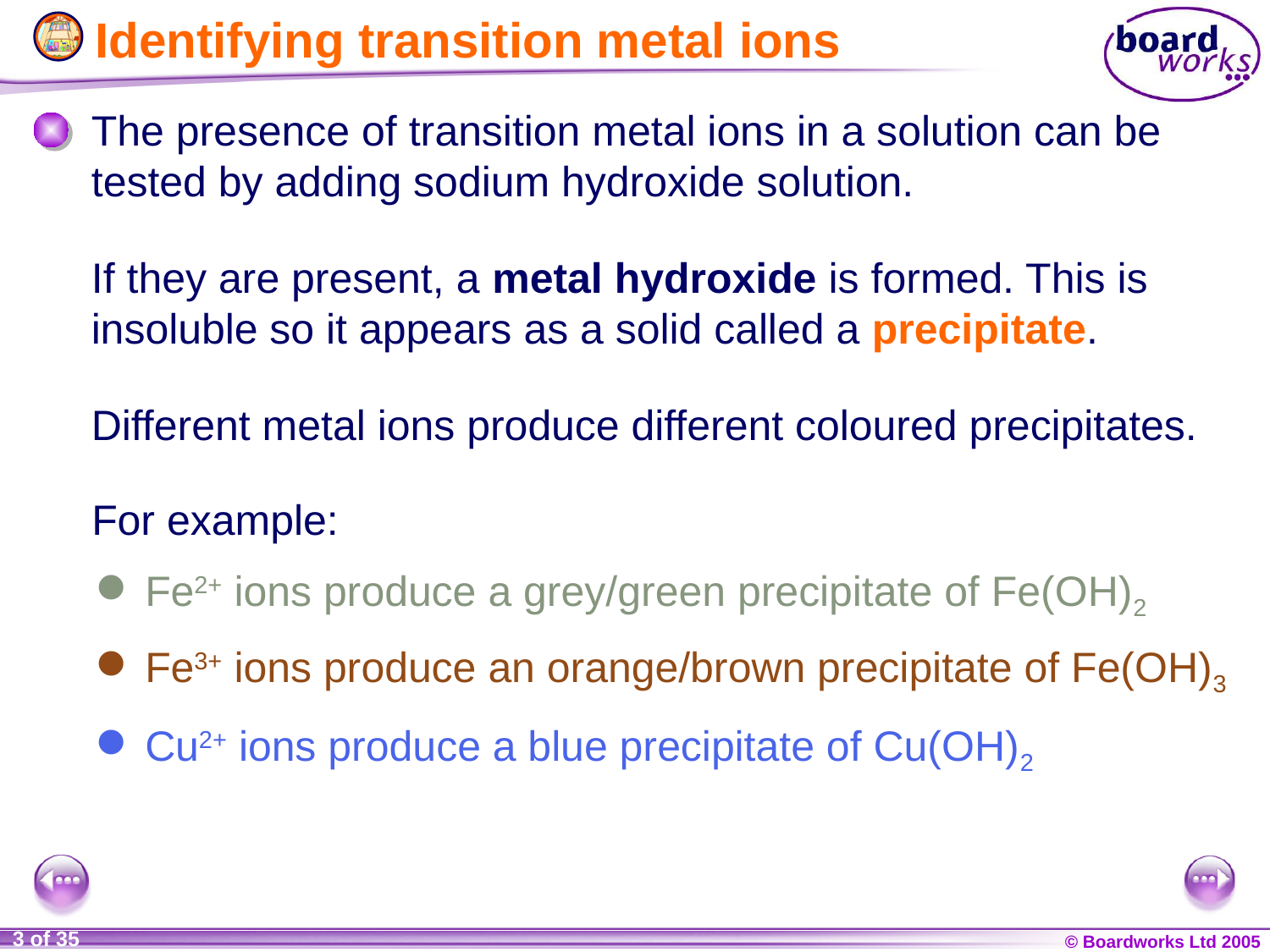

# Identifying transition metal ions
The presence of transition metal ions in a solution can be tested by adding sodium hydroxide solution.

If they are present, a metal hydroxide is formed. This is insoluble so it appears as a solid called a precipitate.
Different metal ions produce different coloured precipitates.
For example:
Fe2+ ions produce a grey/green precipitate of Fe(OH)2
Fe3+ ions produce an orange/brown precipitate of Fe(OH)3
Cu2+ ions produce a blue precipitate of Cu(OH)2